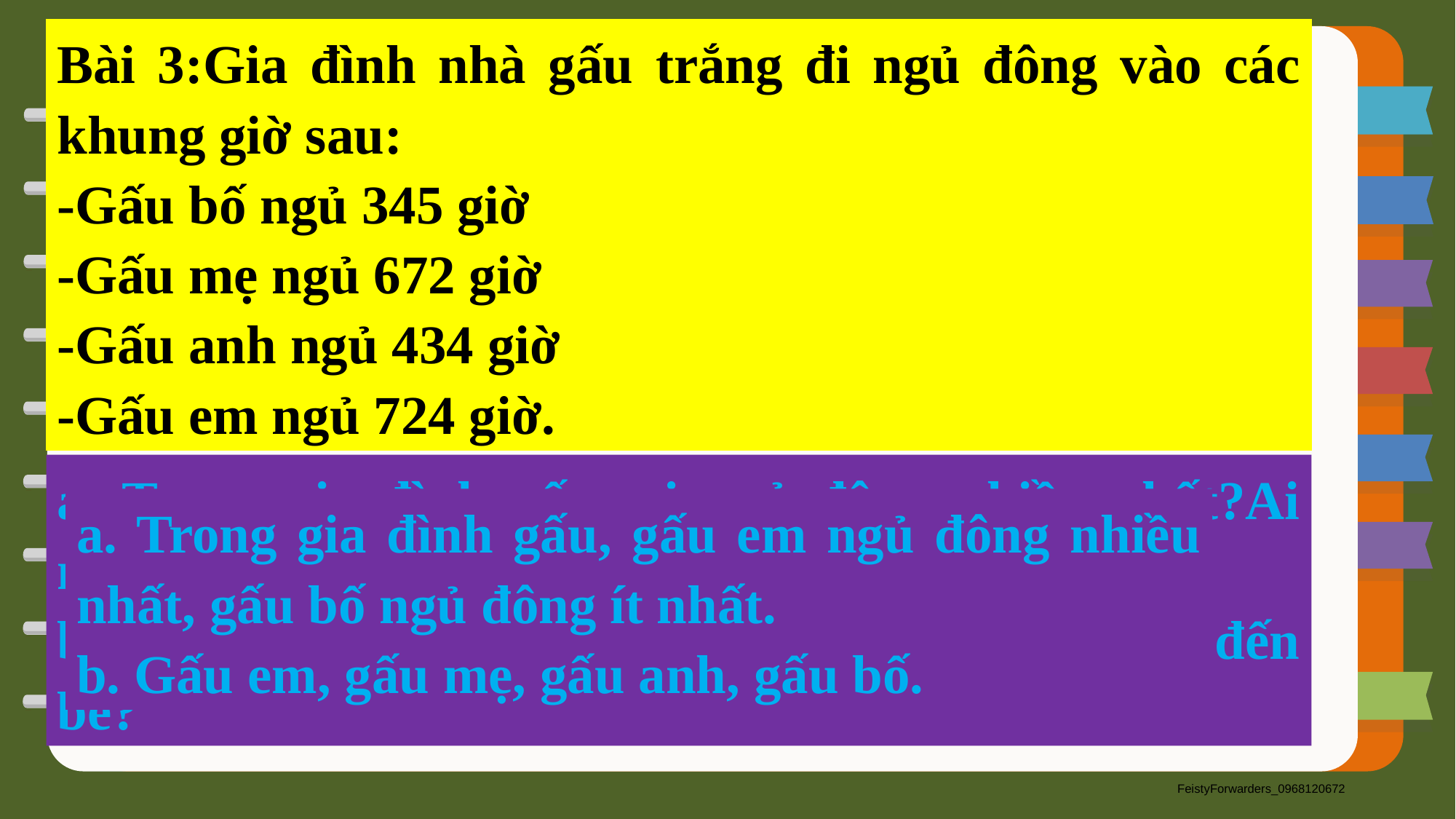

Bài 3:Gia đình nhà gấu trắng đi ngủ đông vào các khung giờ sau:
-Gấu bố ngủ 345 giờ
-Gấu mẹ ngủ 672 giờ
-Gấu anh ngủ 434 giờ
-Gấu em ngủ 724 giờ.
a. Trong gia đình gấu, ai ngủ đông nhiều nhất?Ai ngủ đông ít nhất?
b. Hãy sắp xếp giờ ngủ đông theo thứ tự từ lớn đến bé?
a. Trong gia đình gấu, gấu em ngủ đông nhiều nhất, gấu bố ngủ đông ít nhất.
b. Gấu em, gấu mẹ, gấu anh, gấu bố.